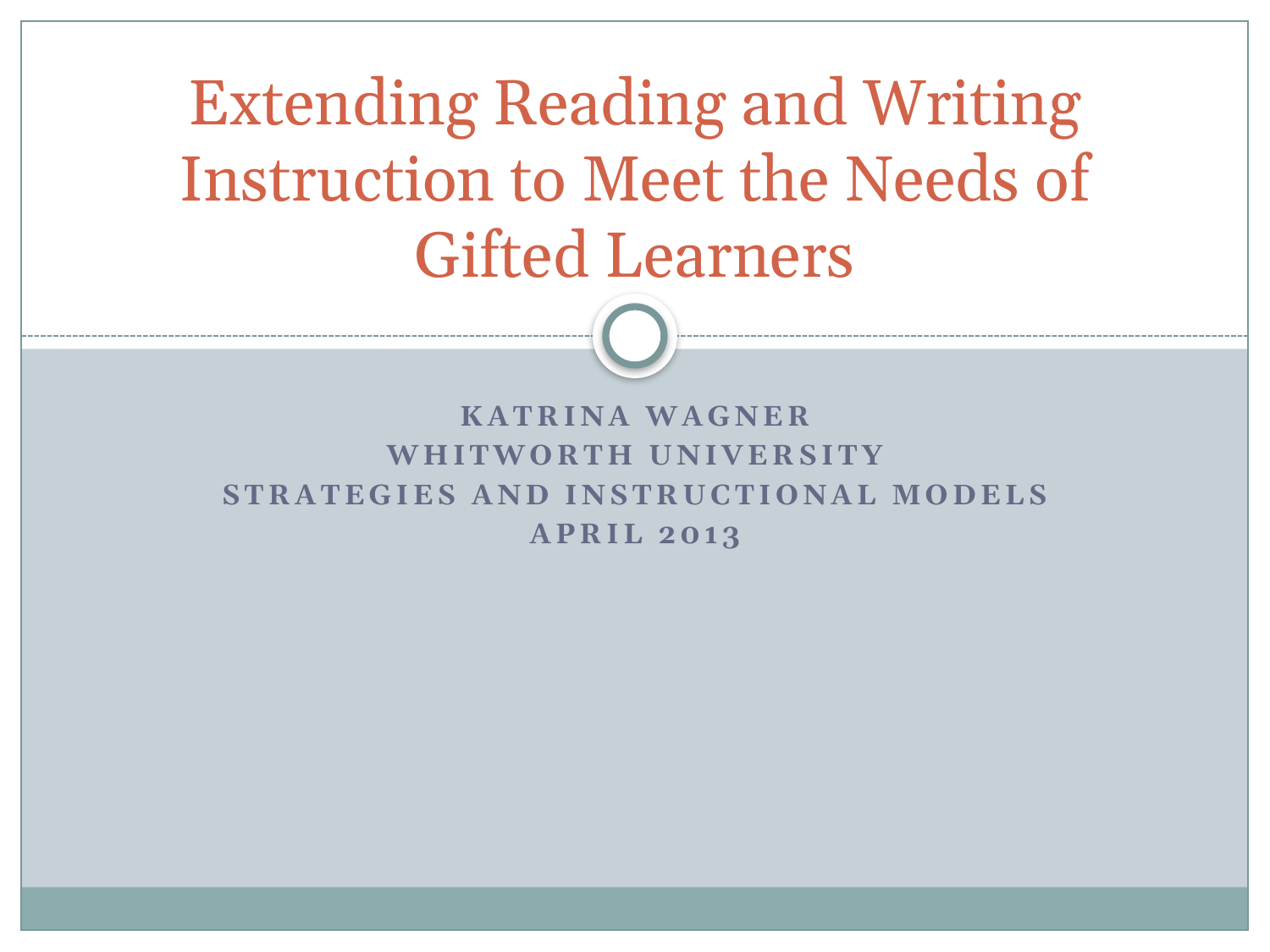

# Extending Reading and Writing Instruction to Meet the Needs of Gifted Learners
Katrina Wagner
Whitworth University
Strategies and Instructional Models
April 2013